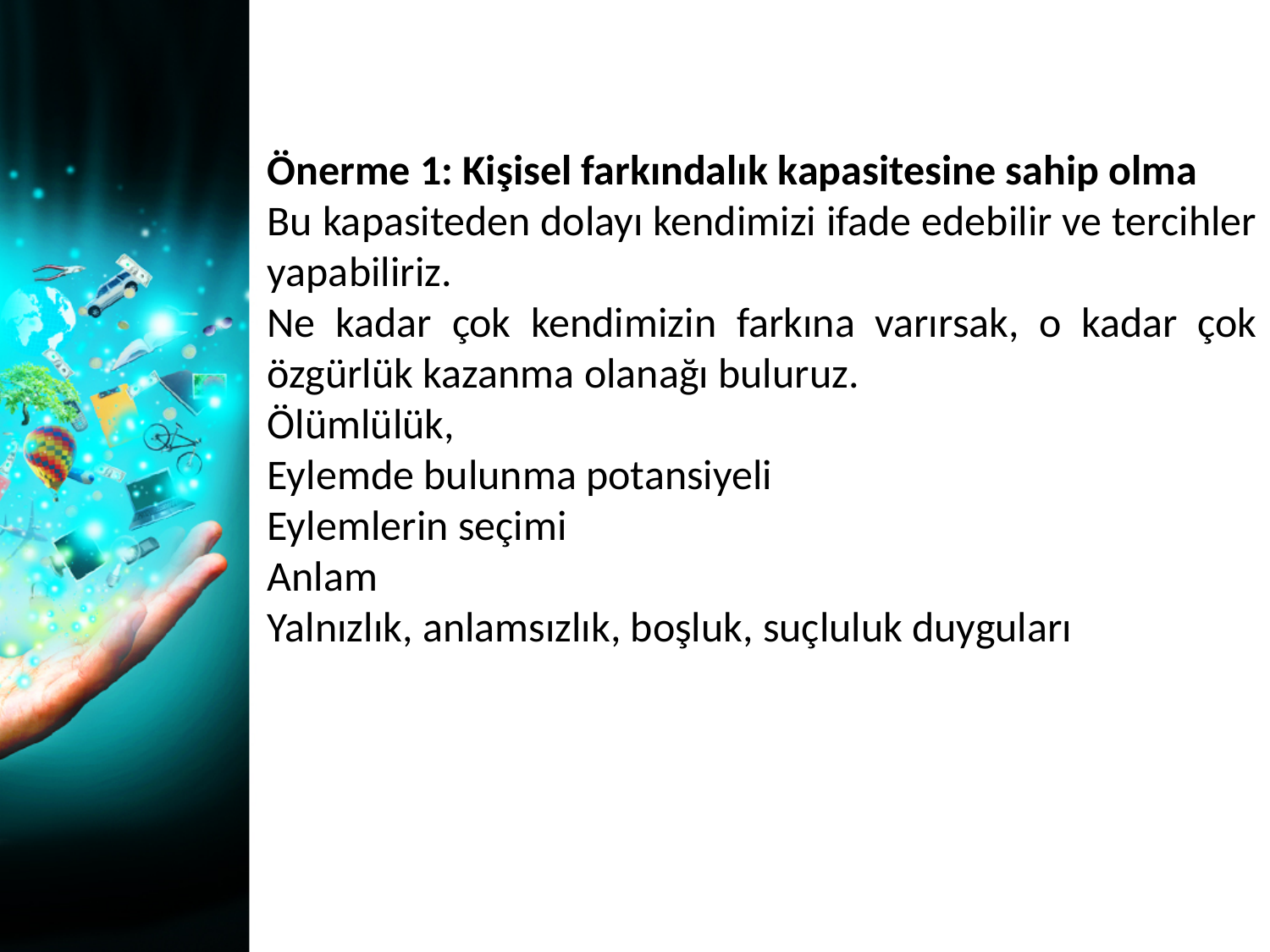

Önerme 1: Kişisel farkındalık kapasitesine sahip olma
Bu kapasiteden dolayı kendimizi ifade edebilir ve tercihler yapabiliriz.
Ne kadar çok kendimizin farkına varırsak, o kadar çok özgürlük kazanma olanağı buluruz.
Ölümlülük,
Eylemde bulunma potansiyeli
Eylemlerin seçimi
Anlam
Yalnızlık, anlamsızlık, boşluk, suçluluk duyguları